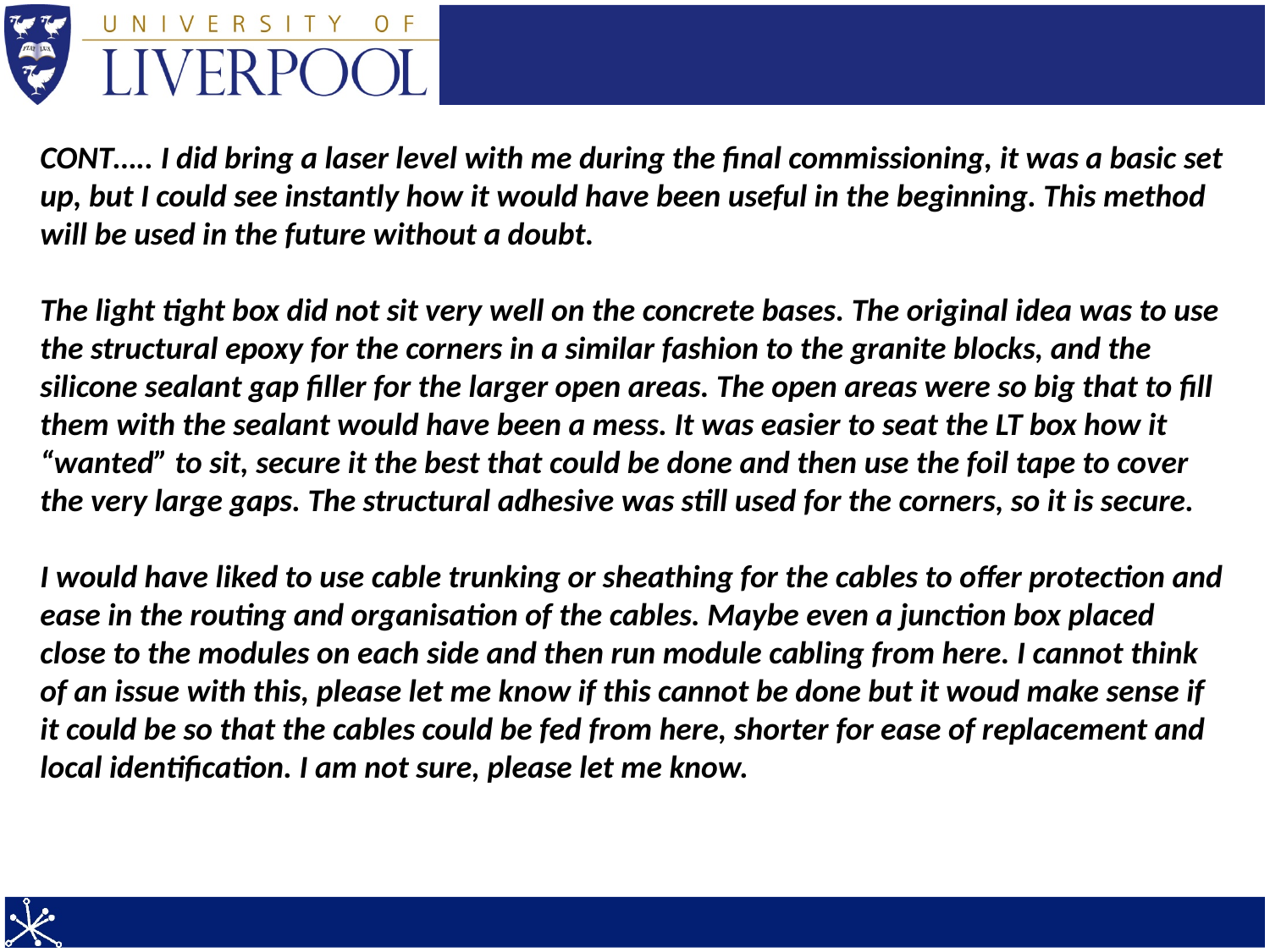

CONT….. I did bring a laser level with me during the final commissioning, it was a basic set up, but I could see instantly how it would have been useful in the beginning. This method will be used in the future without a doubt.

The light tight box did not sit very well on the concrete bases. The original idea was to use the structural epoxy for the corners in a similar fashion to the granite blocks, and the silicone sealant gap filler for the larger open areas. The open areas were so big that to fill them with the sealant would have been a mess. It was easier to seat the LT box how it “wanted” to sit, secure it the best that could be done and then use the foil tape to cover the very large gaps. The structural adhesive was still used for the corners, so it is secure.

I would have liked to use cable trunking or sheathing for the cables to offer protection and ease in the routing and organisation of the cables. Maybe even a junction box placed close to the modules on each side and then run module cabling from here. I cannot think of an issue with this, please let me know if this cannot be done but it woud make sense if it could be so that the cables could be fed from here, shorter for ease of replacement and local identification. I am not sure, please let me know.